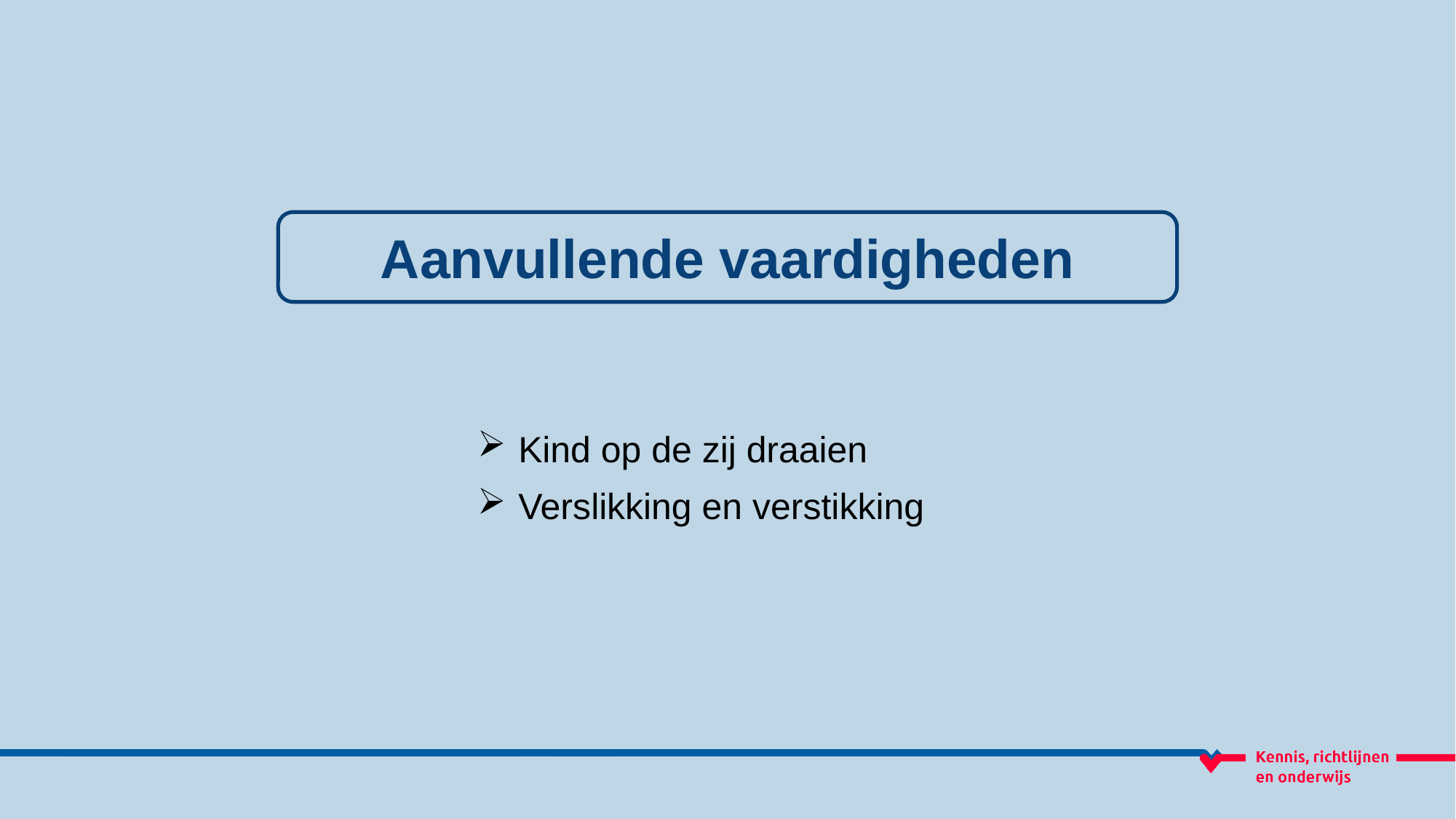

Aanvullende vaardigheden
Kind op de zij draaien
Verslikking en verstikking